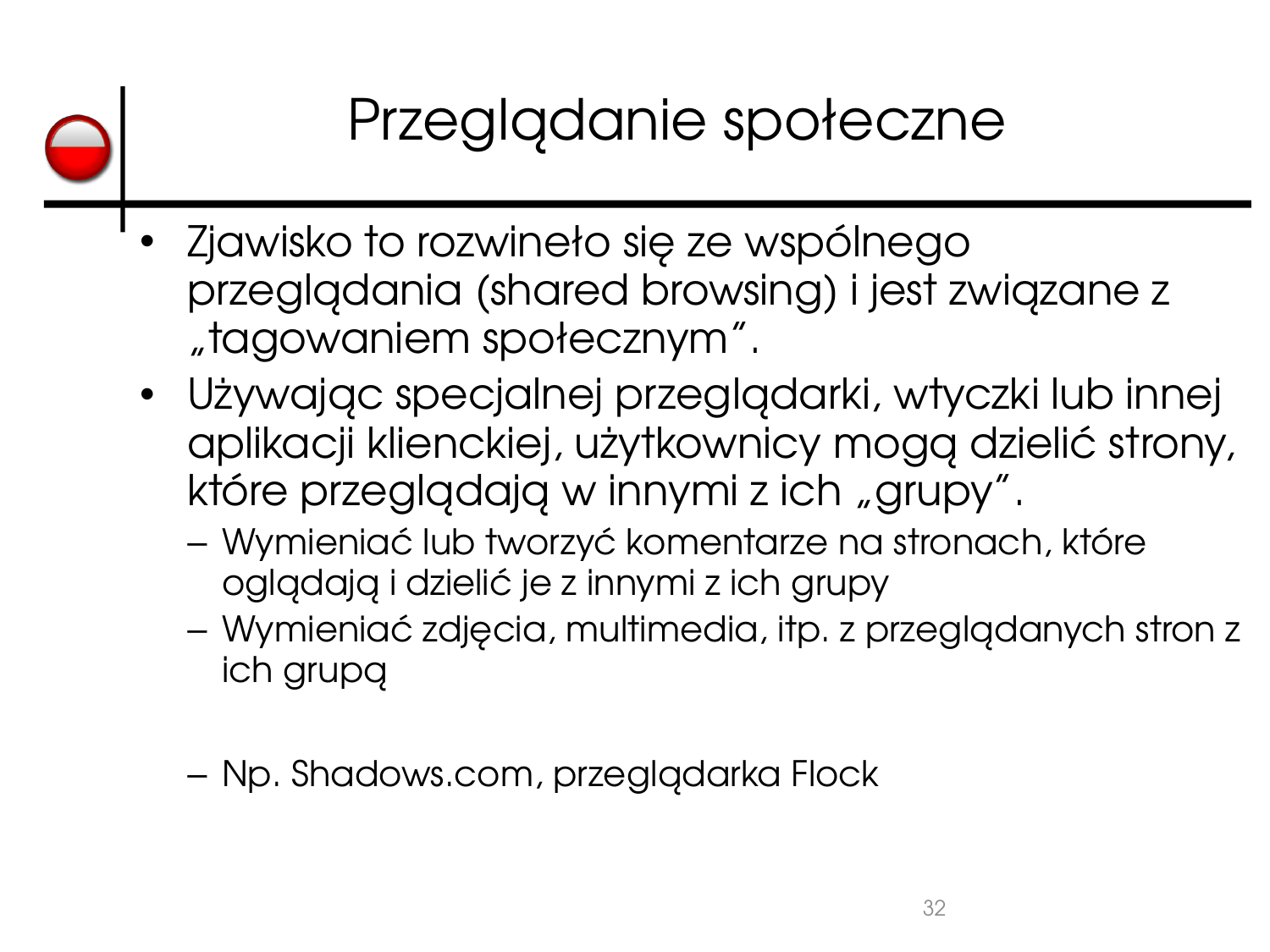

# Przeglądanie społeczne
Zjawisko to rozwineło się ze wspólnego przeglądania (shared browsing) i jest związane z „tagowaniem społecznym”.
Używając specjalnej przeglądarki, wtyczki lub innej aplikacji klienckiej, użytkownicy mogą dzielić strony, które przeglądają w innymi z ich „grupy”.
Wymieniać lub tworzyć komentarze na stronach, które oglądają i dzielić je z innymi z ich grupy
Wymieniać zdjęcia, multimedia, itp. z przeglądanych stron z ich grupą

Np. Shadows.com, przeglądarka Flock

32